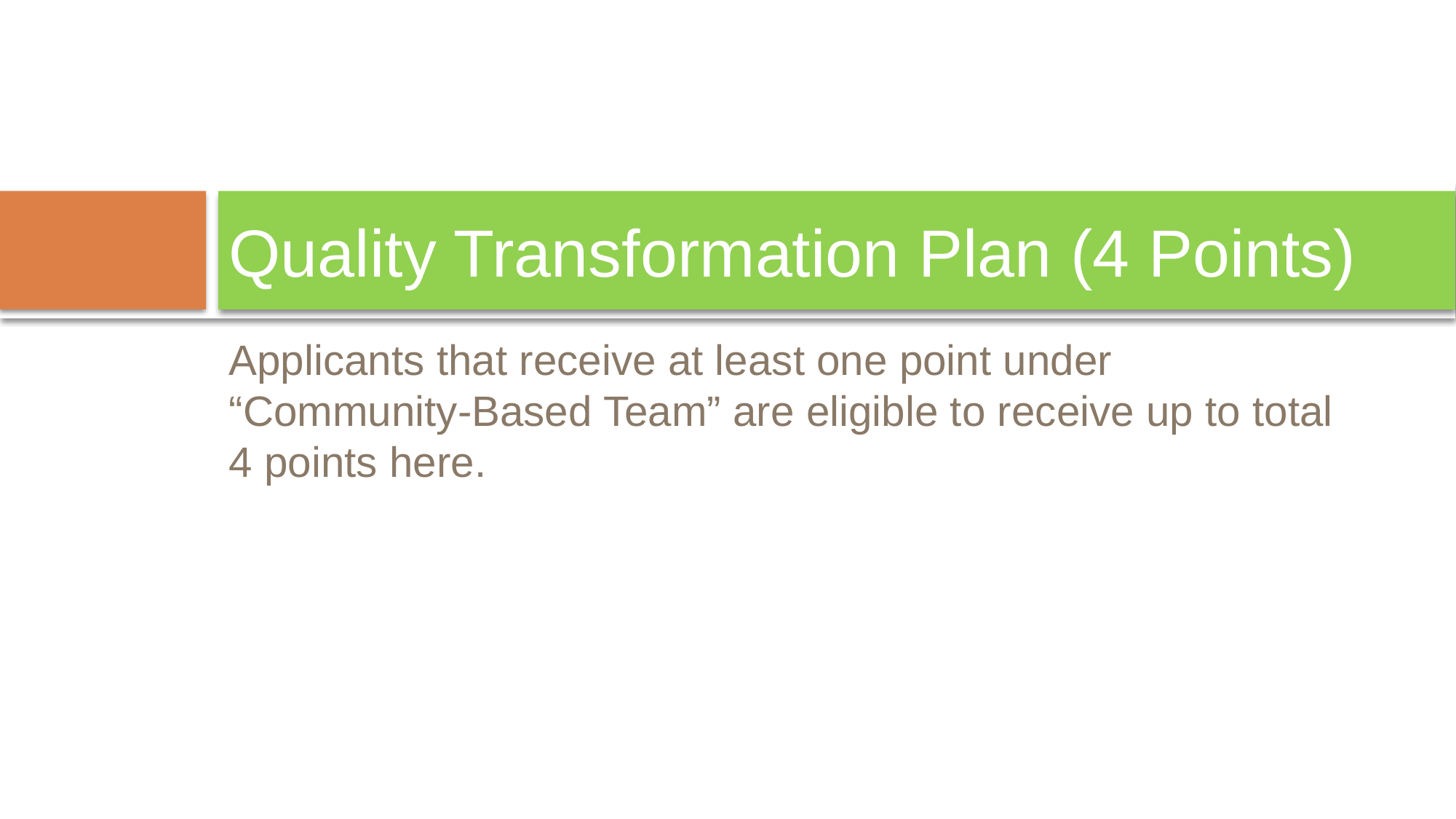

# Quality Transformation Plan (4 Points)
Applicants that receive at least one point under “Community-Based Team” are eligible to receive up to total 4 points here.